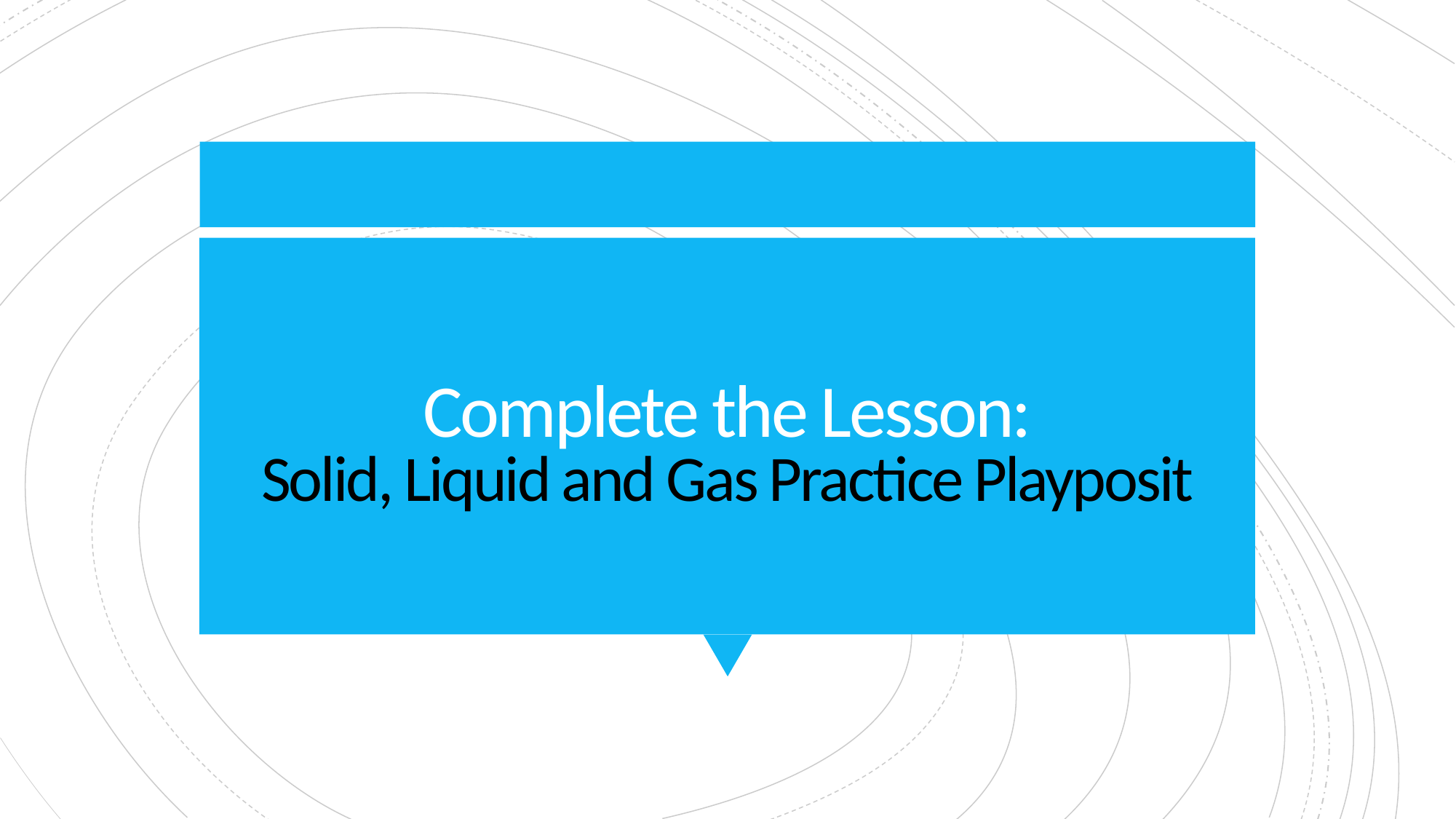

# Complete the Lesson: Solid, Liquid and Gas Practice Playposit